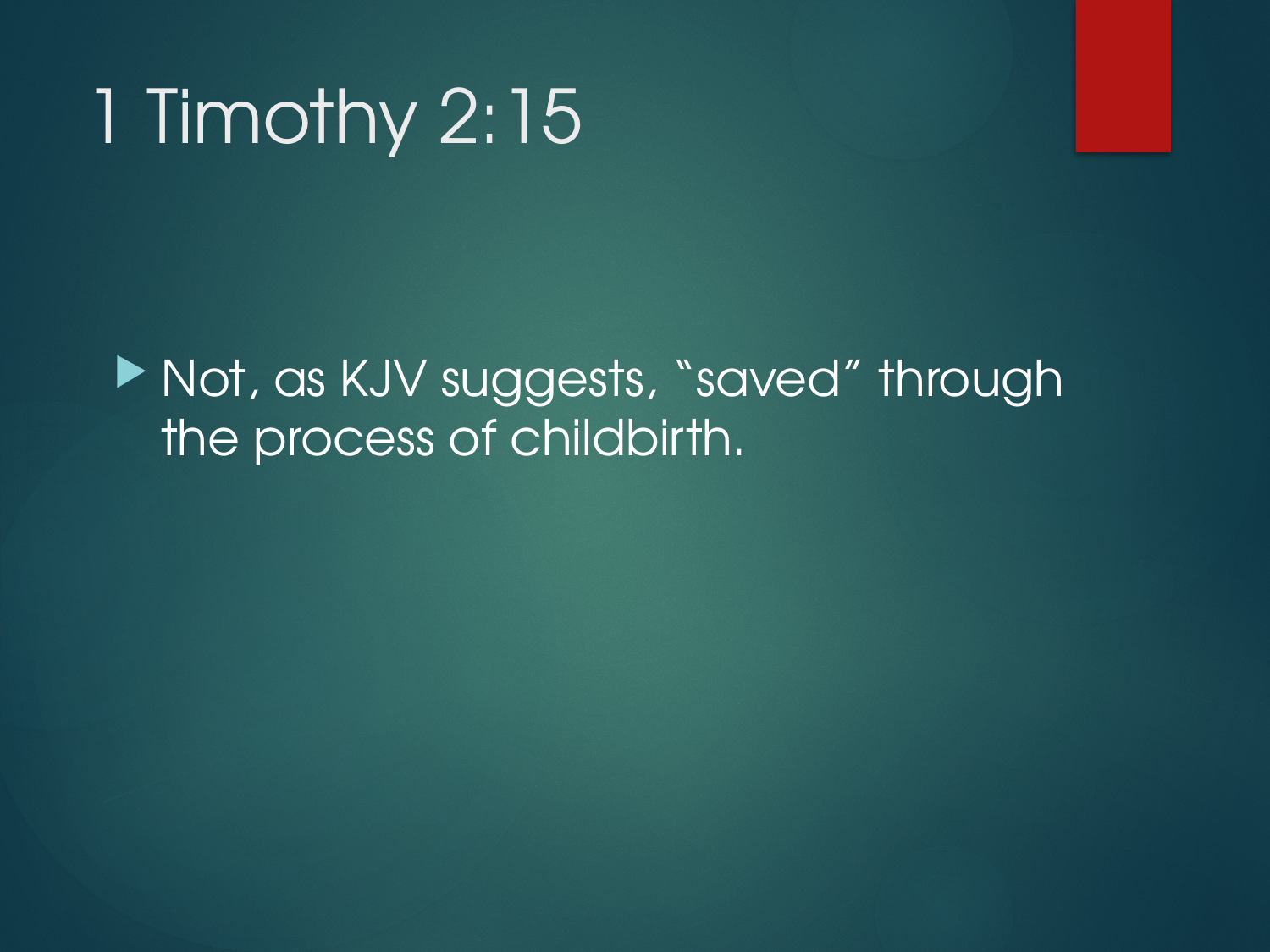

# 1 Timothy 2:15
Not, as KJV suggests, “saved” through the process of childbirth.